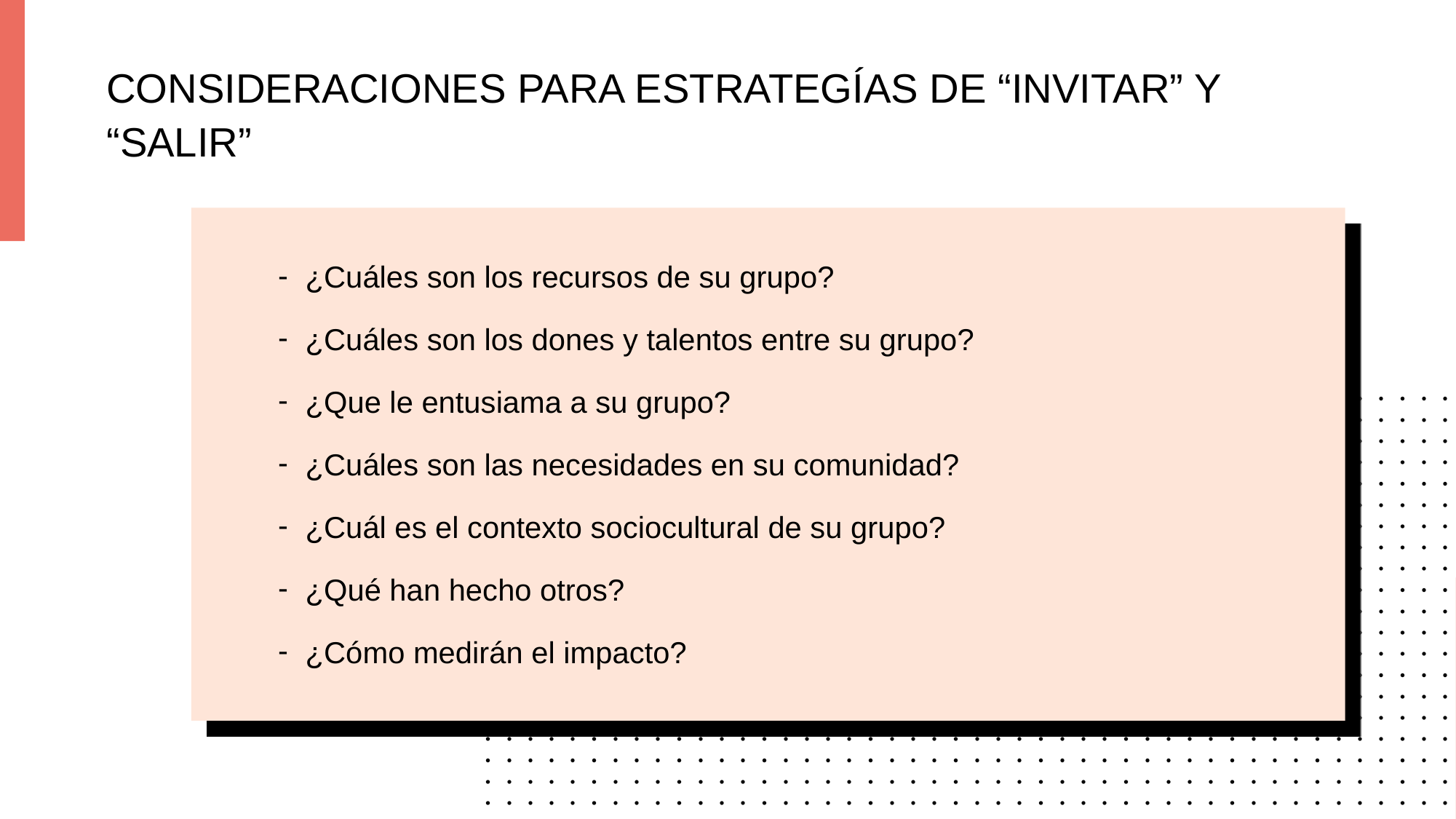

# CONSIDERACIONES PARA ESTRATEGÍAS DE “INVITAR” Y “SALIR”

¿Cuáles son los recursos de su grupo?
¿Cuáles son los dones y talentos entre su grupo?
¿Que le entusiama a su grupo?
¿Cuáles son las necesidades en su comunidad?
¿Cuál es el contexto sociocultural de su grupo?
¿Qué han hecho otros?
¿Cómo medirán el impacto?